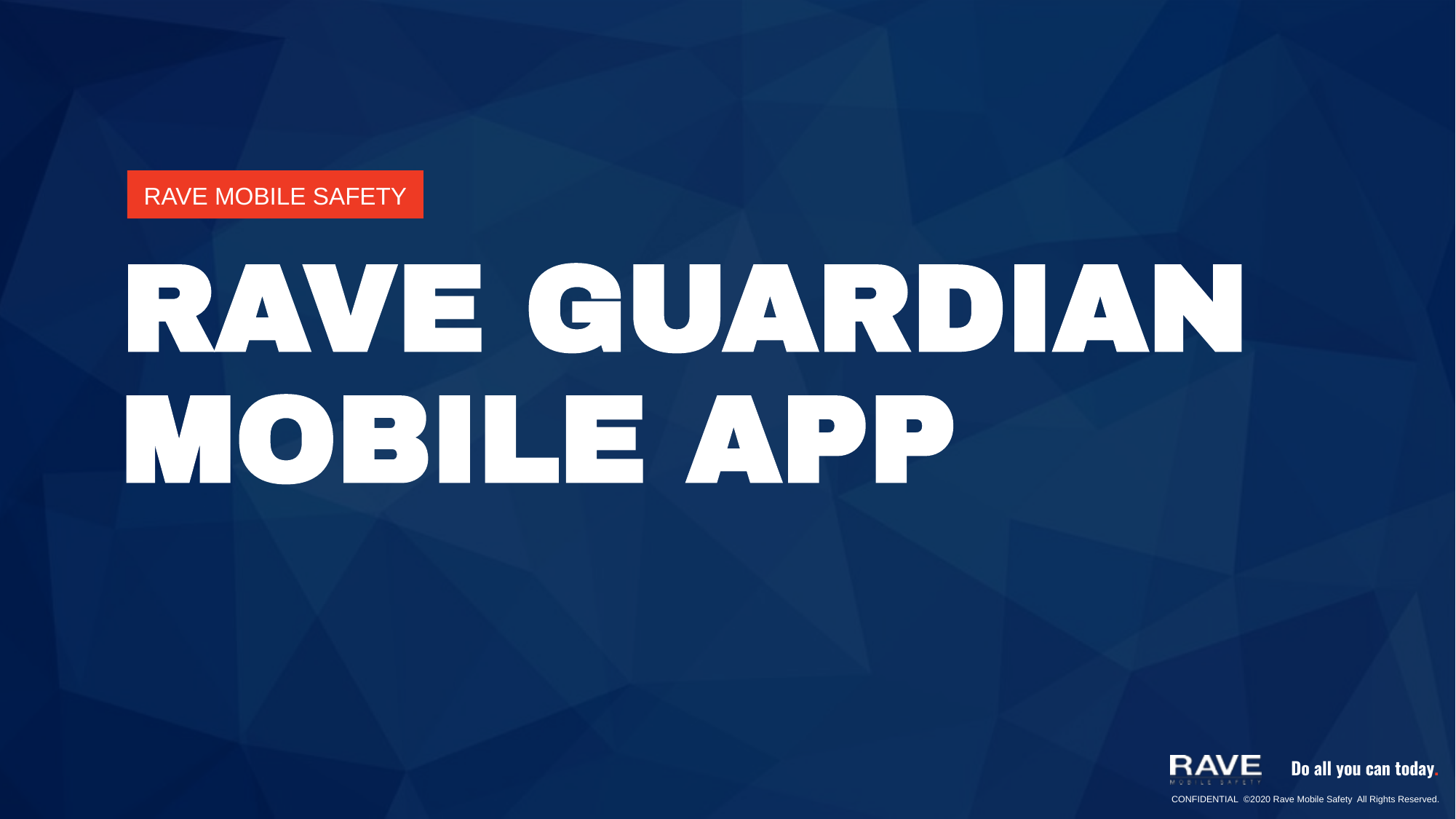

RAVE MOBILE SAFETY
# RAVE GUARDIAN MOBILE APP